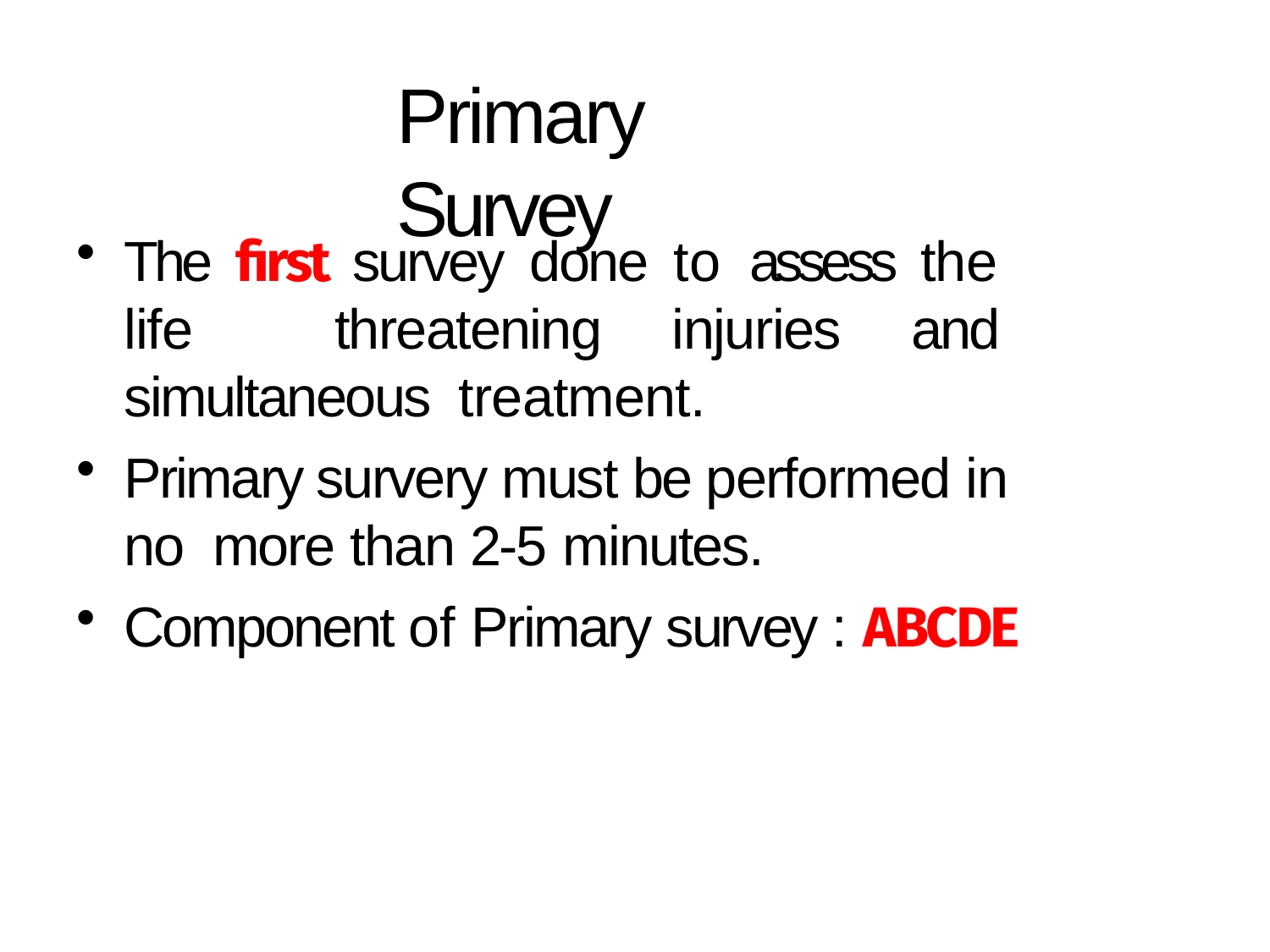

# Primary Survey
The first survey done to assess the life  threatening injuries and simultaneous  treatment.
Primary survery must be performed in no  more than 2-5 minutes.
Component of Primary survey : ABCDE